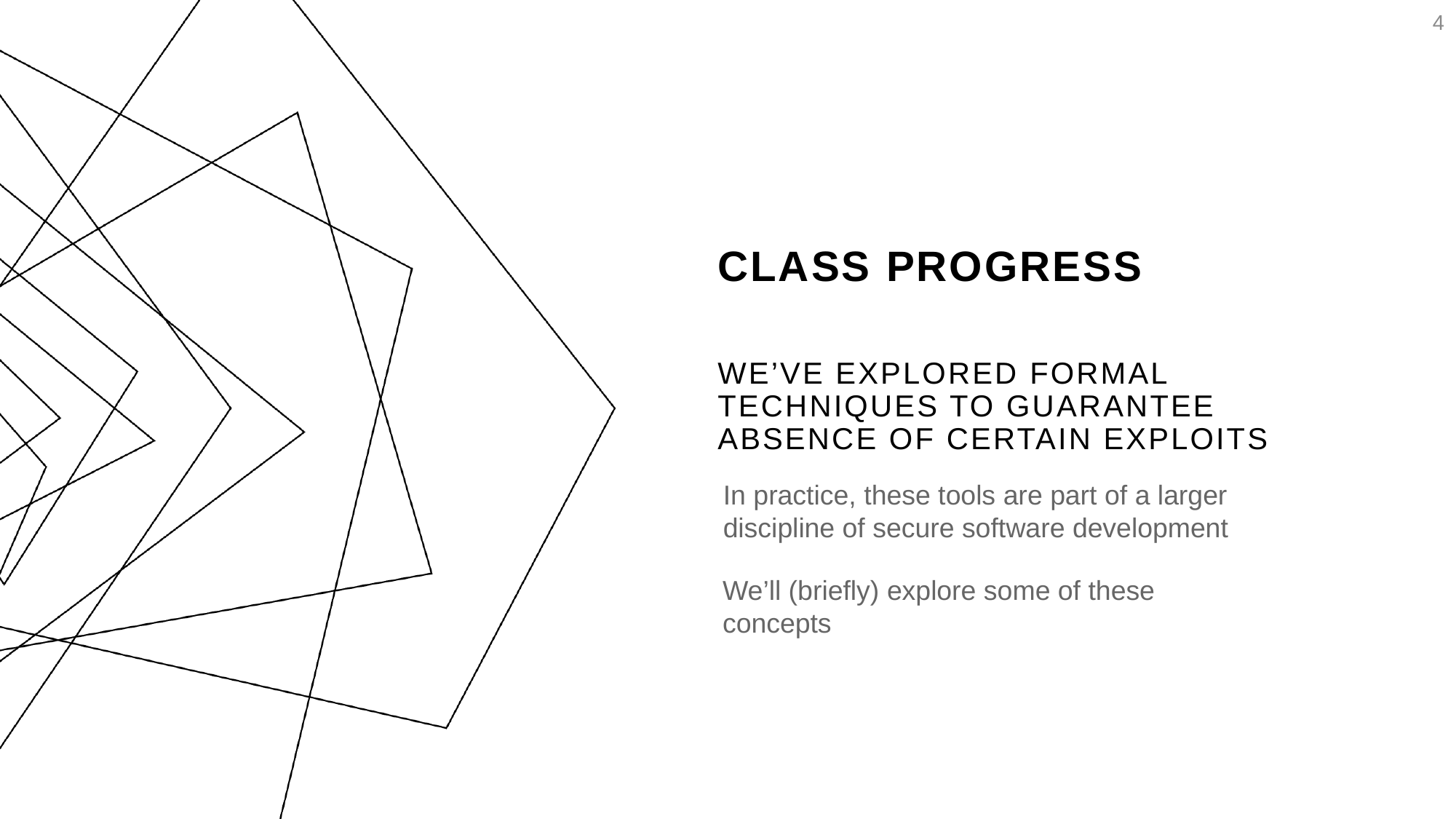

4
# Class Progress
We’ve Explored formal techniques to GUARANTEE absence of certain exploits
In practice, these tools are part of a larger discipline of secure software development
We’ll (briefly) explore some of these concepts